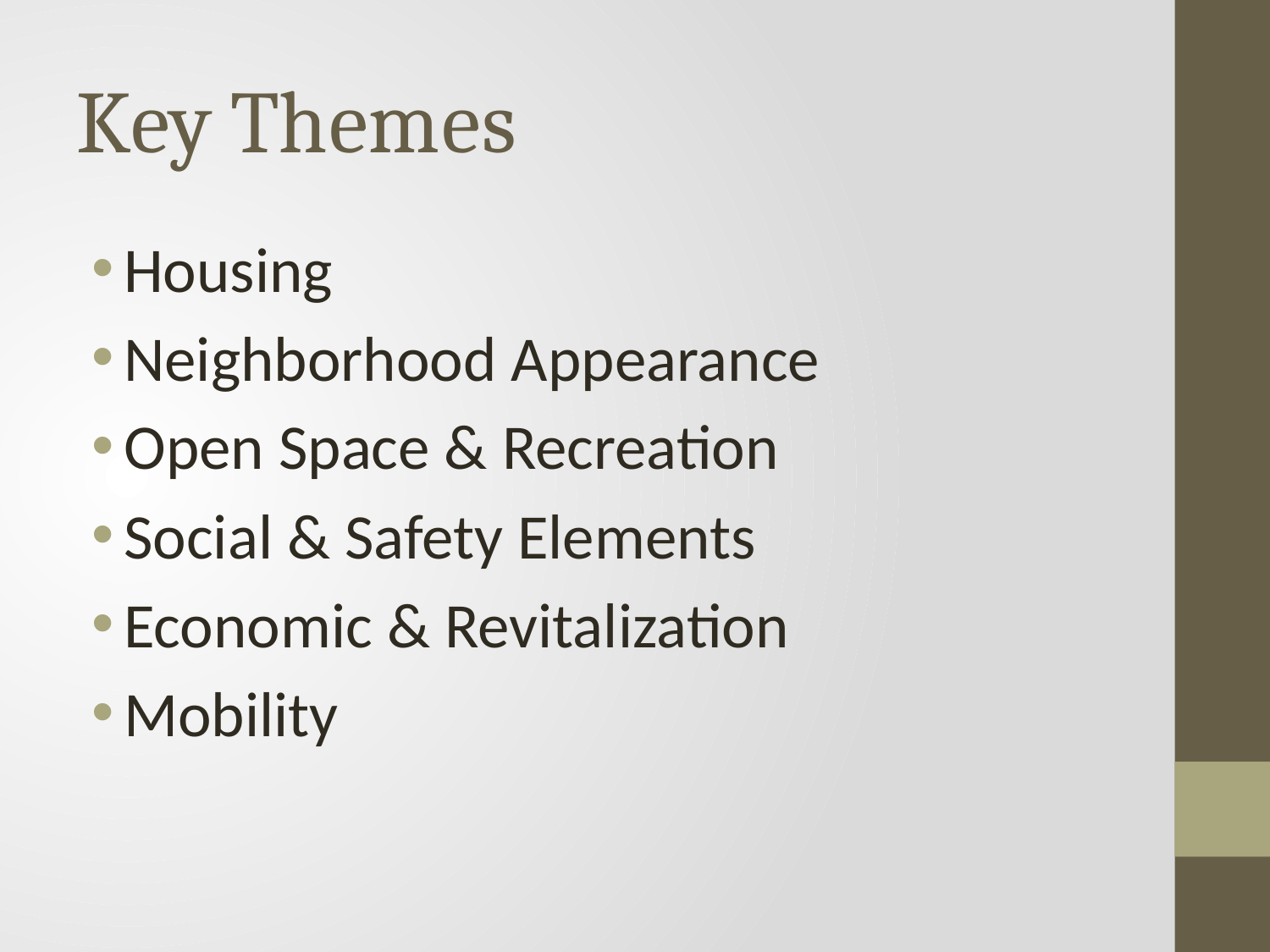

# Key Themes
Housing
Neighborhood Appearance
Open Space & Recreation
Social & Safety Elements
Economic & Revitalization
Mobility